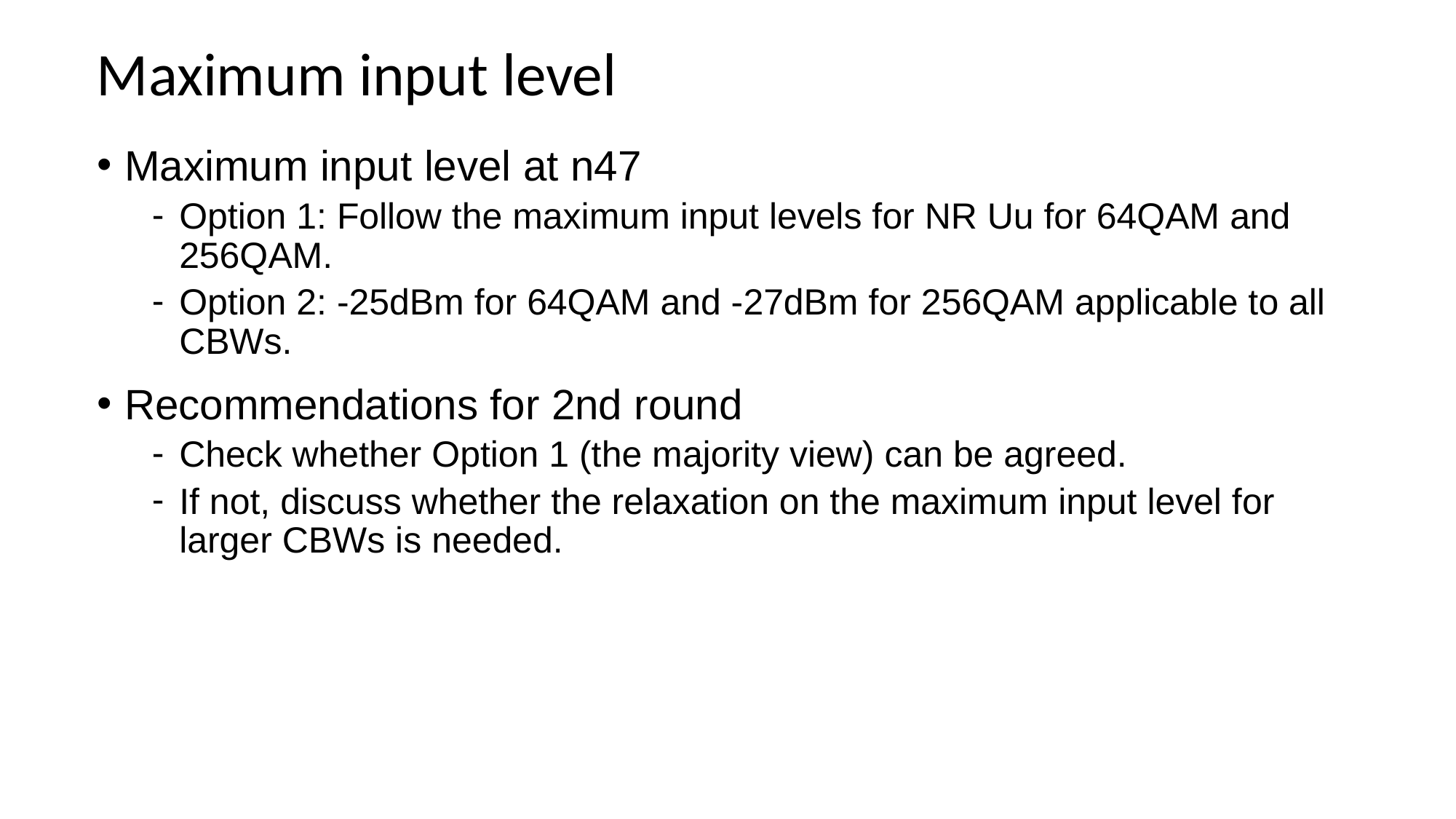

# Maximum input level
Maximum input level at n47
Option 1: Follow the maximum input levels for NR Uu for 64QAM and 256QAM.
Option 2: -25dBm for 64QAM and -27dBm for 256QAM applicable to all CBWs.
Recommendations for 2nd round
Check whether Option 1 (the majority view) can be agreed.
If not, discuss whether the relaxation on the maximum input level for larger CBWs is needed.